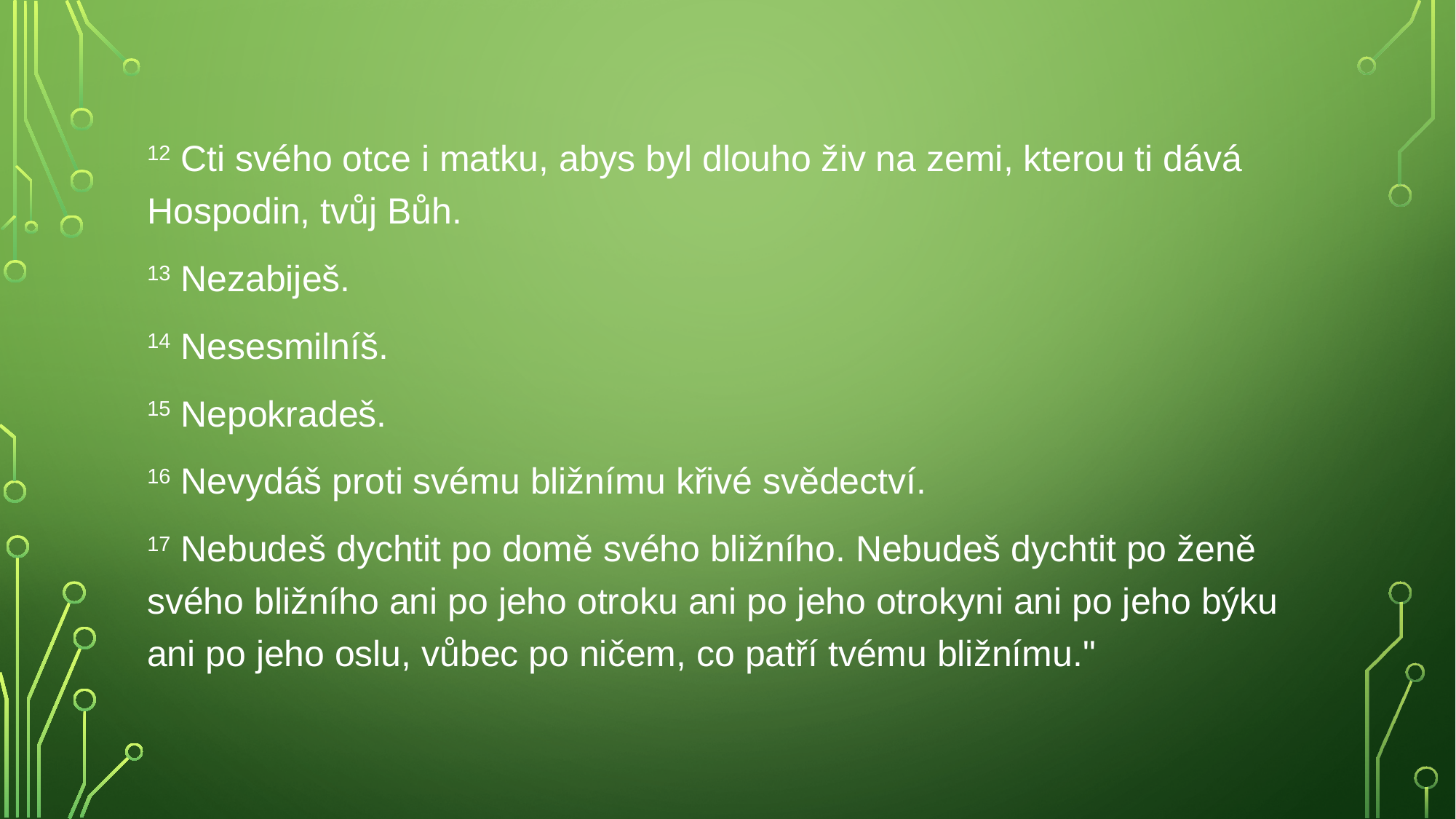

#
12 Cti svého otce i matku, abys byl dlouho živ na zemi, kterou ti dává Hospodin, tvůj Bůh.
13 Nezabiješ.
14 Nesesmilníš.
15 Nepokradeš.
16 Nevydáš proti svému bližnímu křivé svědectví.
17 Nebudeš dychtit po domě svého bližního. Nebudeš dychtit po ženě svého bližního ani po jeho otroku ani po jeho otrokyni ani po jeho býku ani po jeho oslu, vůbec po ničem, co patří tvému bližnímu."